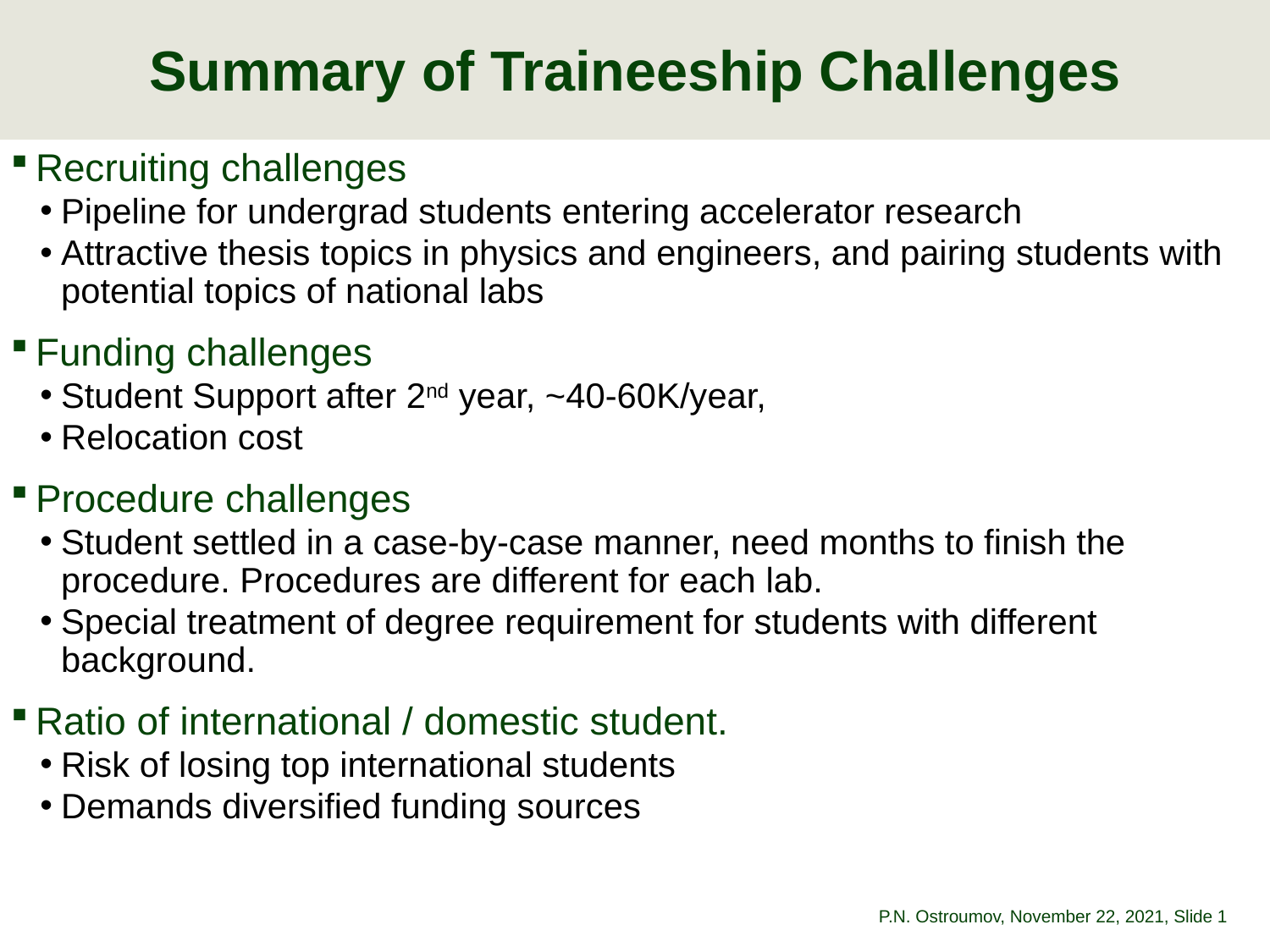

# Summary of Traineeship Challenges
Recruiting challenges
Pipeline for undergrad students entering accelerator research
Attractive thesis topics in physics and engineers, and pairing students with potential topics of national labs
Funding challenges
Student Support after 2nd year, ~40-60K/year,
Relocation cost
Procedure challenges
Student settled in a case-by-case manner, need months to finish the procedure. Procedures are different for each lab.
Special treatment of degree requirement for students with different background.
Ratio of international / domestic student.
Risk of losing top international students
Demands diversified funding sources
P.N. Ostroumov, November 22, 2021
, Slide 1